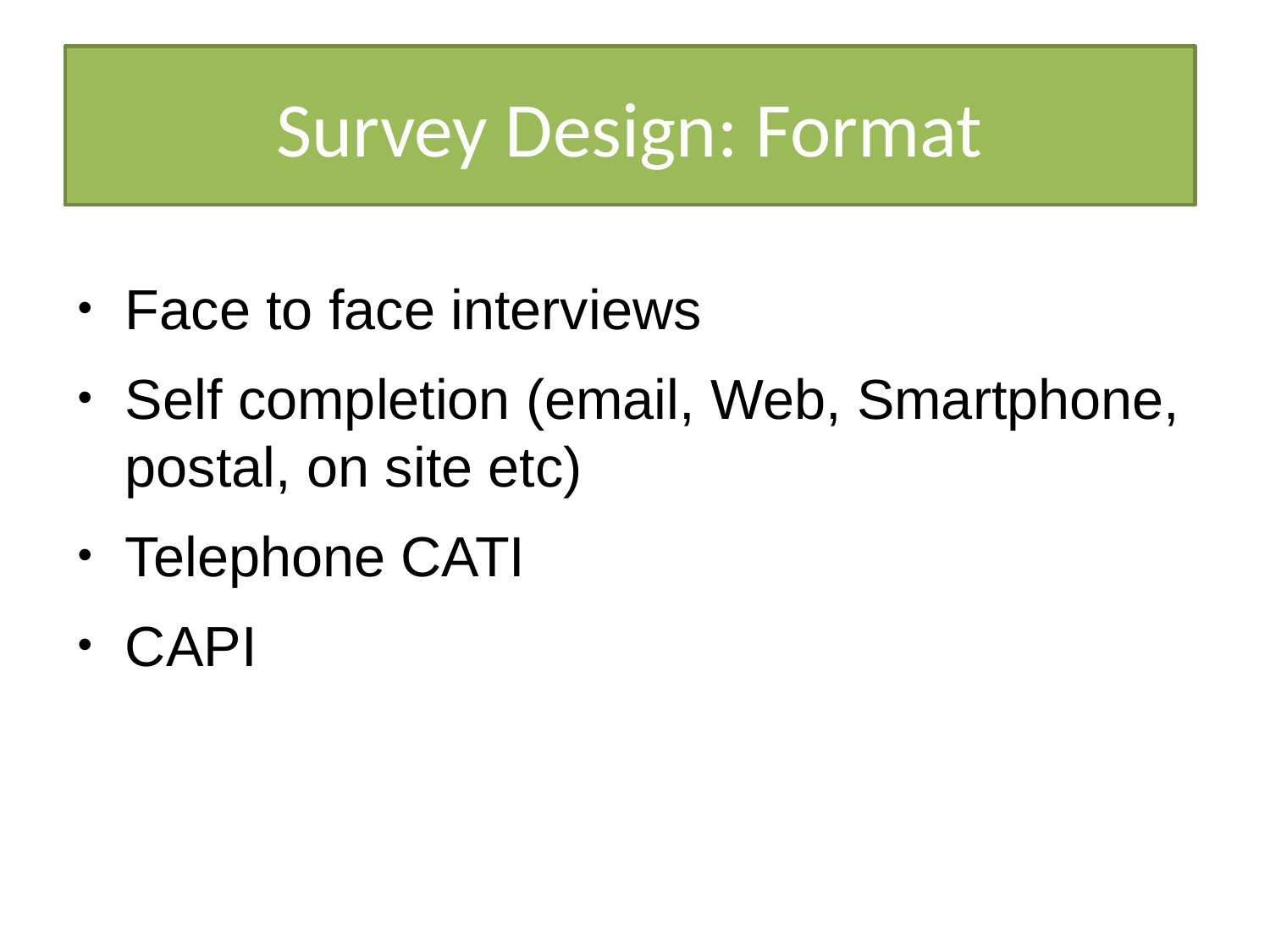

# Survey Design: Format
Face to face interviews
Self completion (email, Web, Smartphone, postal, on site etc)
Telephone CATI
CAPI